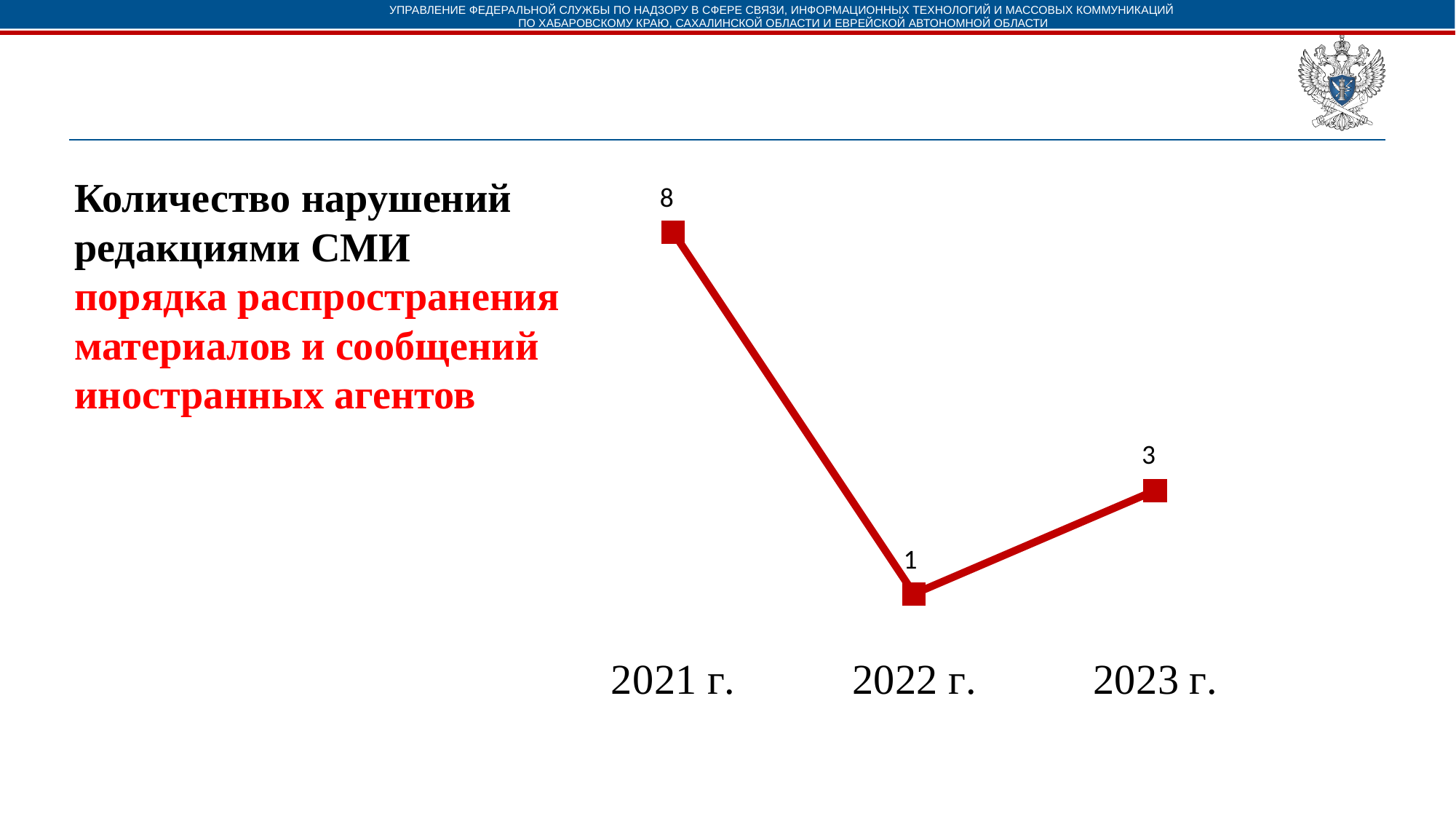

УПРАВЛЕНИЕ ФЕДЕРАЛЬНОЙ СЛУЖБЫ ПО НАДЗОРУ В СФЕРЕ СВЯЗИ, ИНФОРМАЦИОННЫХ ТЕХНОЛОГИЙ И МАССОВЫХ КОММУНИКАЦИЙ
ПО ХАБАРОВСКОМУ КРАЮ, САХАЛИНСКОЙ ОБЛАСТИ И ЕВРЕЙСКОЙ АВТОНОМНОЙ ОБЛАСТИ

### Chart

| Category | Всего |
|---|---|
| 2021 г. | 8.0 |
| 2022 г. | 1.0 |
| 2023 г. | 3.0 |
Количество нарушений редакциями СМИ порядка распространения материалов и сообщений иностранных агентов